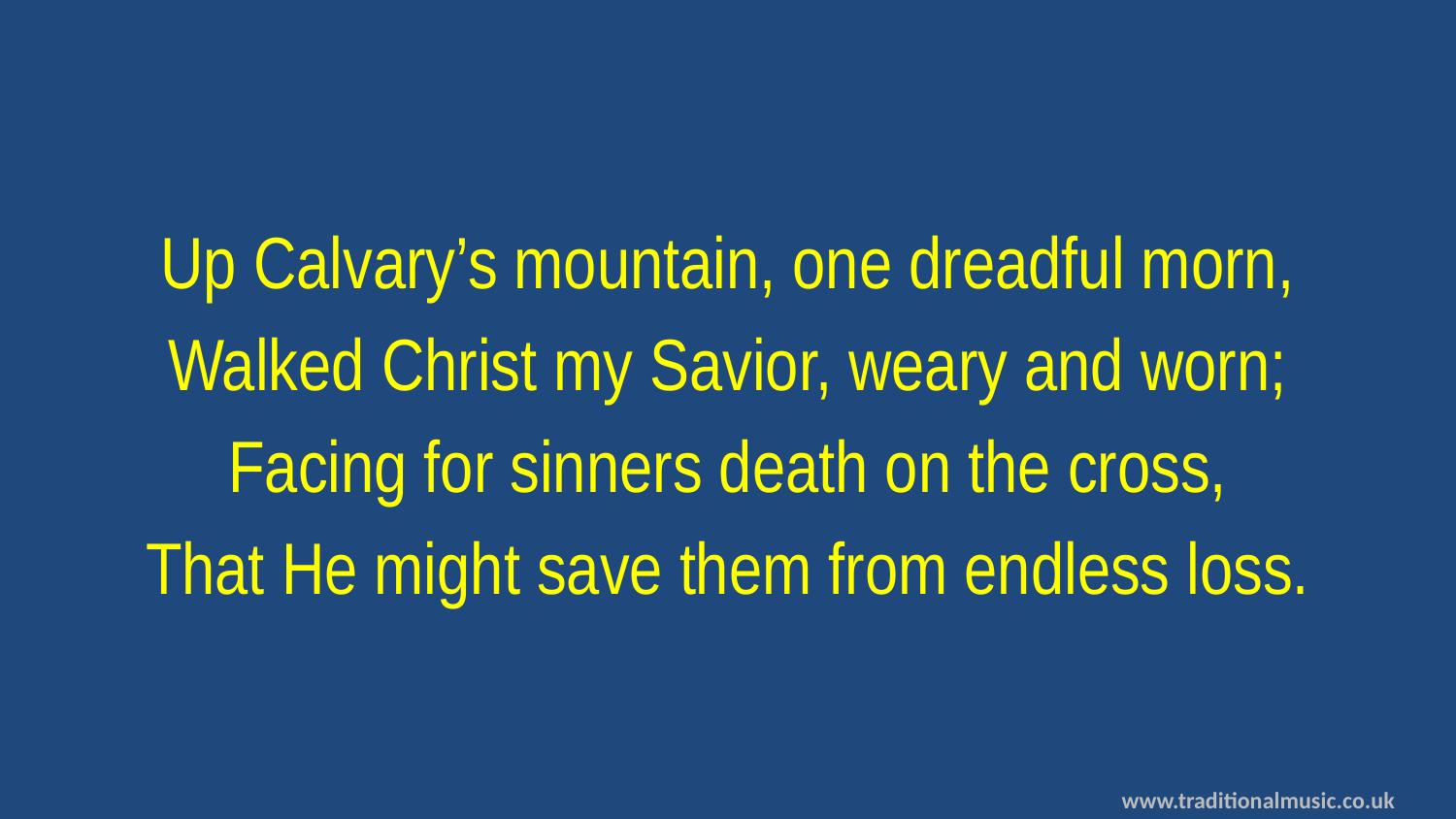

Up Calvary’s mountain, one dreadful morn,
Walked Christ my Savior, weary and worn;
Facing for sinners death on the cross,
That He might save them from endless loss.